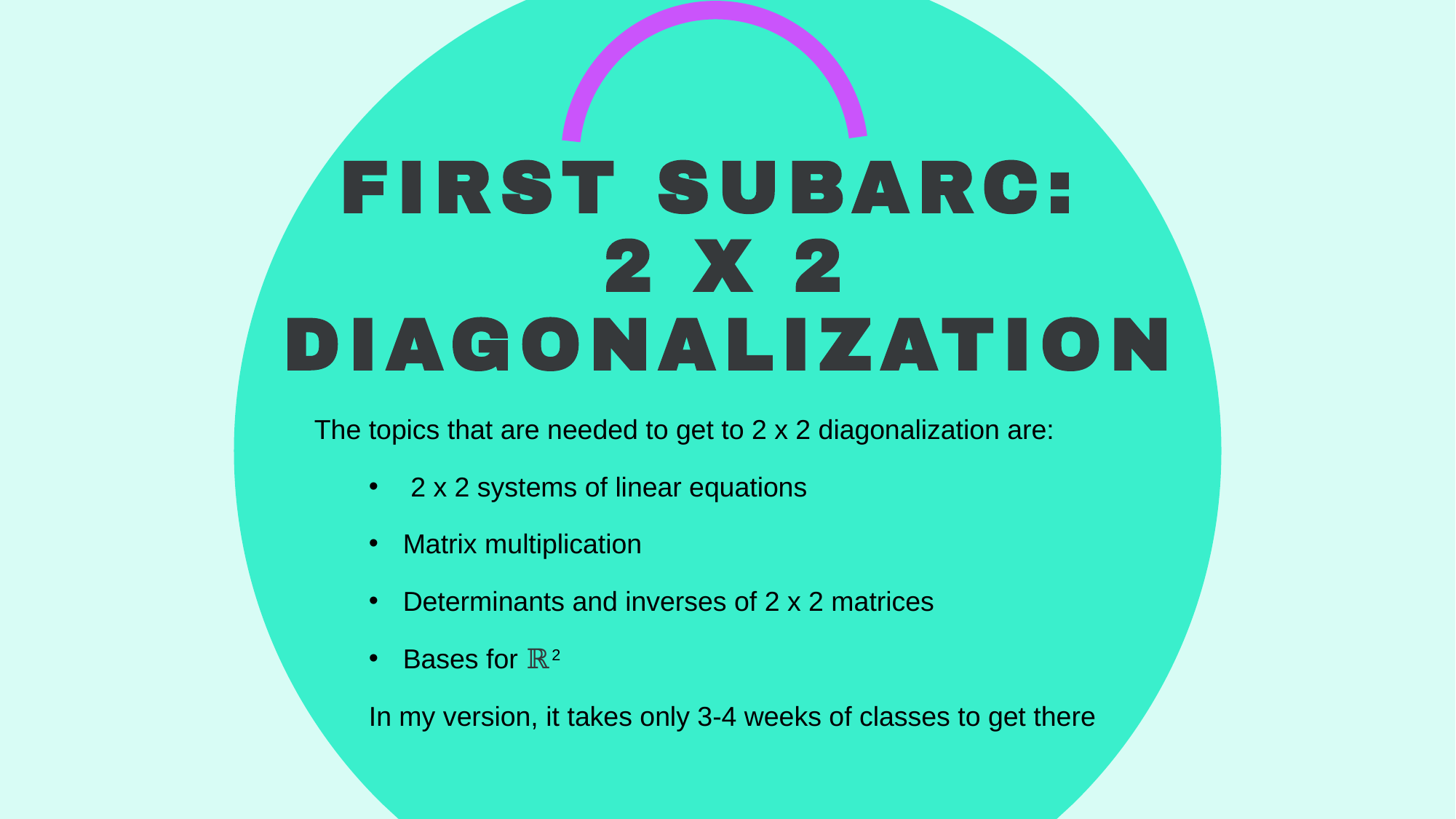

# first subarc: 2 x 2 diagonalization

The topics that are needed to get to 2 x 2 diagonalization are:
 2 x 2 systems of linear equations
Matrix multiplication
Determinants and inverses of 2 x 2 matrices
Bases for ℝ2
In my version, it takes only 3-4 weeks of classes to get there